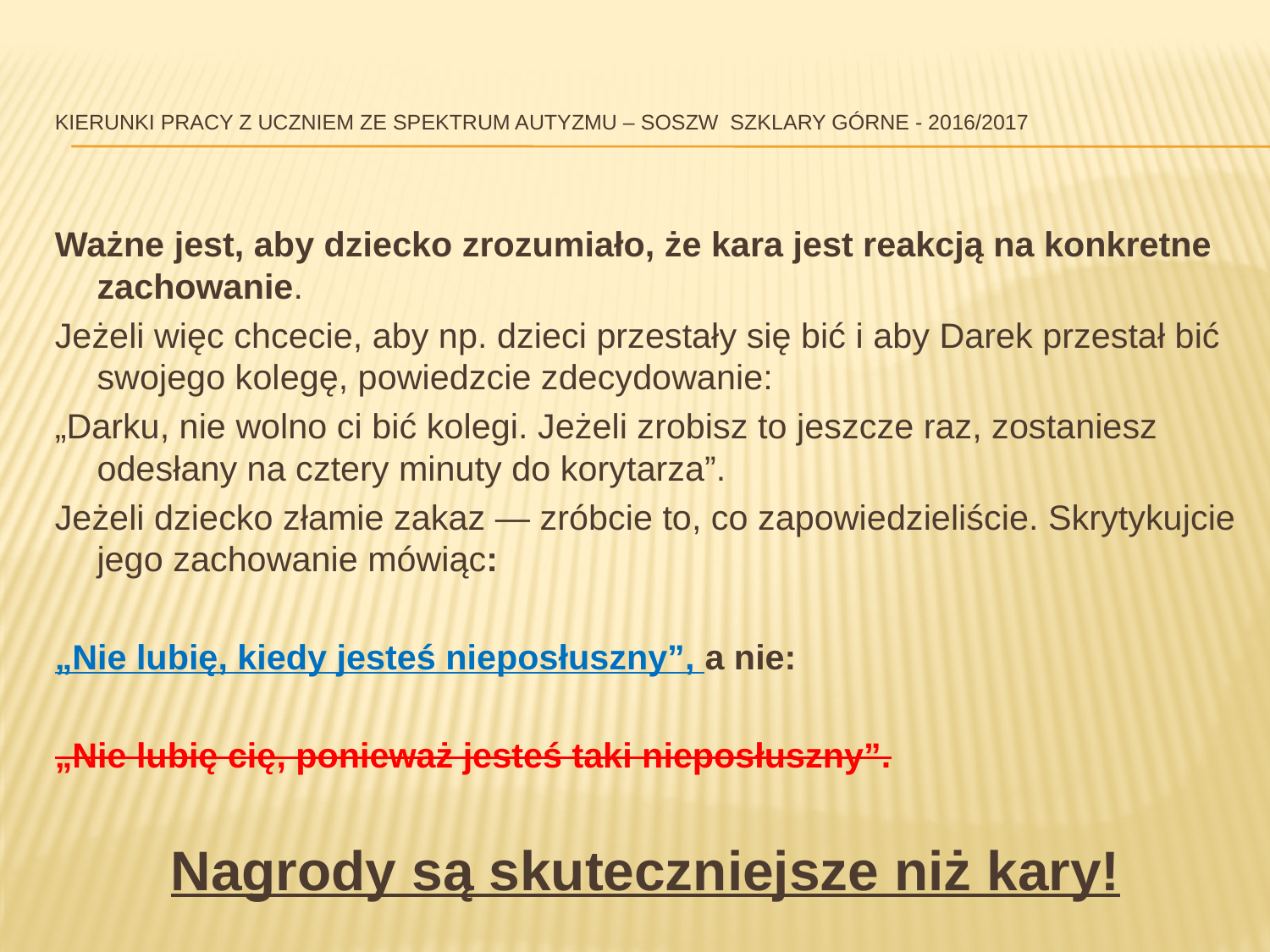

# Kierunki pracy z uczniem ze spektrum autyzmu – SOSzW  Szklary Górne - 2016/2017
Ważne jest, aby dziecko zrozumiało, że kara jest reakcją na konkretne zachowanie.
Jeżeli więc chcecie, aby np. dzieci przestały się bić i aby Darek przestał bić swojego kolegę, powiedzcie zdecydowanie:
„Darku, nie wolno ci bić kolegi. Jeżeli zrobisz to jeszcze raz, zostaniesz odesłany na cztery minuty do korytarza”.
Jeżeli dziecko złamie zakaz — zróbcie to, co zapowiedzieliście. Skrytykujcie jego zachowanie mówiąc:

„Nie lubię, kiedy jesteś nieposłuszny”, a nie:

„Nie lubię cię, ponieważ jesteś taki nieposłuszny”.

Nagrody są skuteczniejsze niż kary!